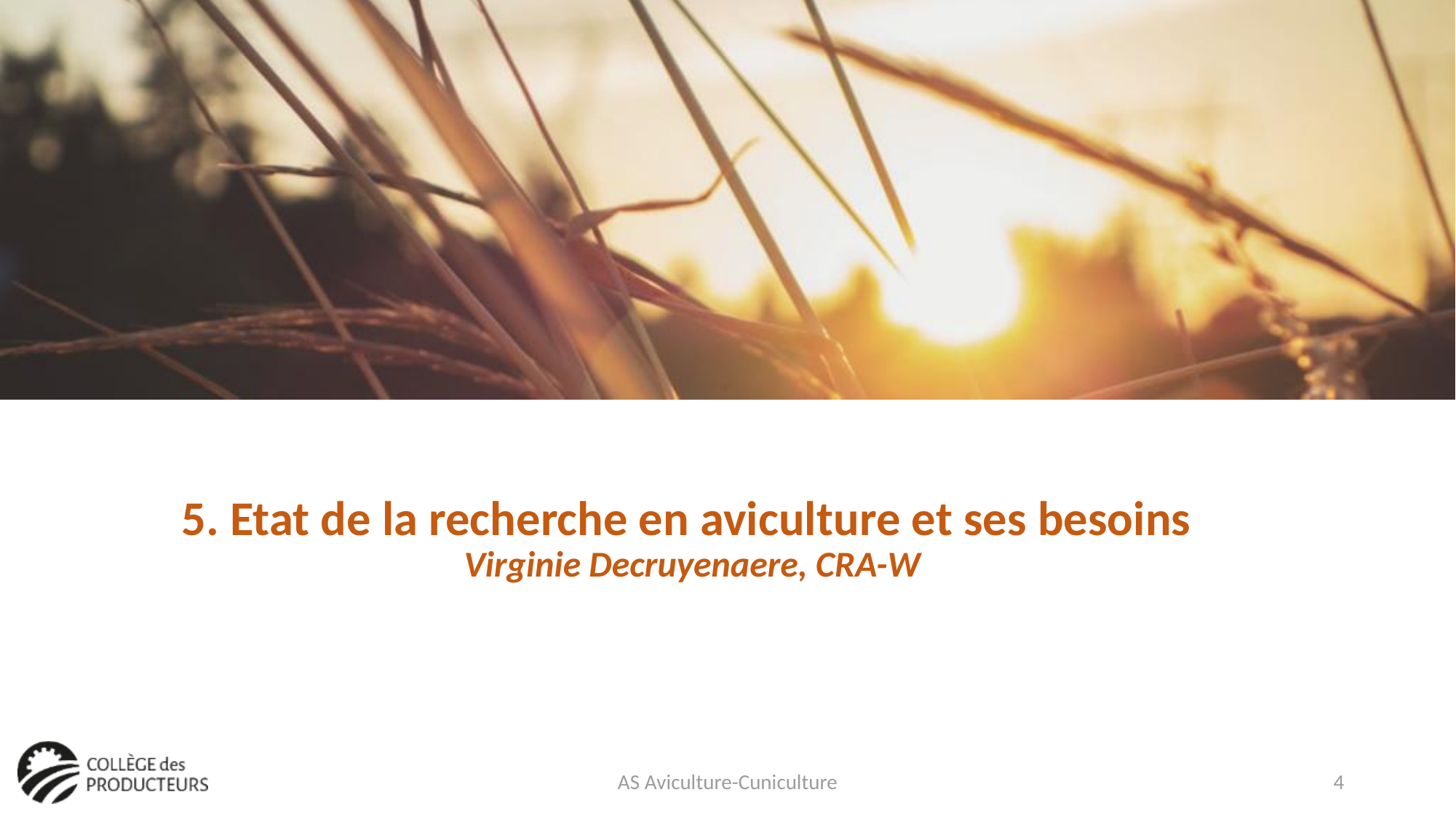

# 5. Etat de la recherche en aviculture et ses besoins  Virginie Decruyenaere, CRA-W
AS Aviculture-Cuniculture
4